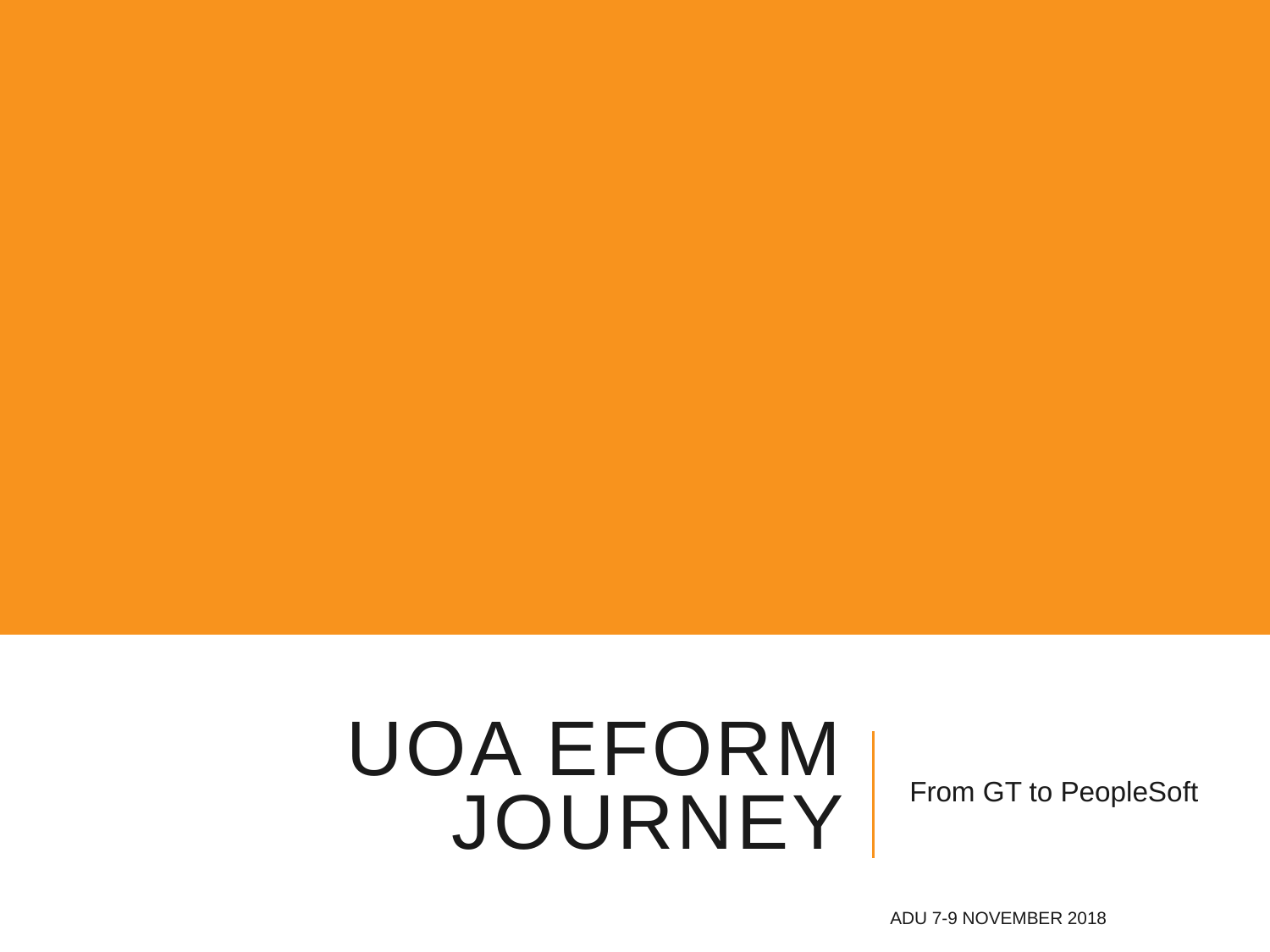

# Uoa eForm Journey
From GT to PeopleSoft
ADU 7-9 November 2018